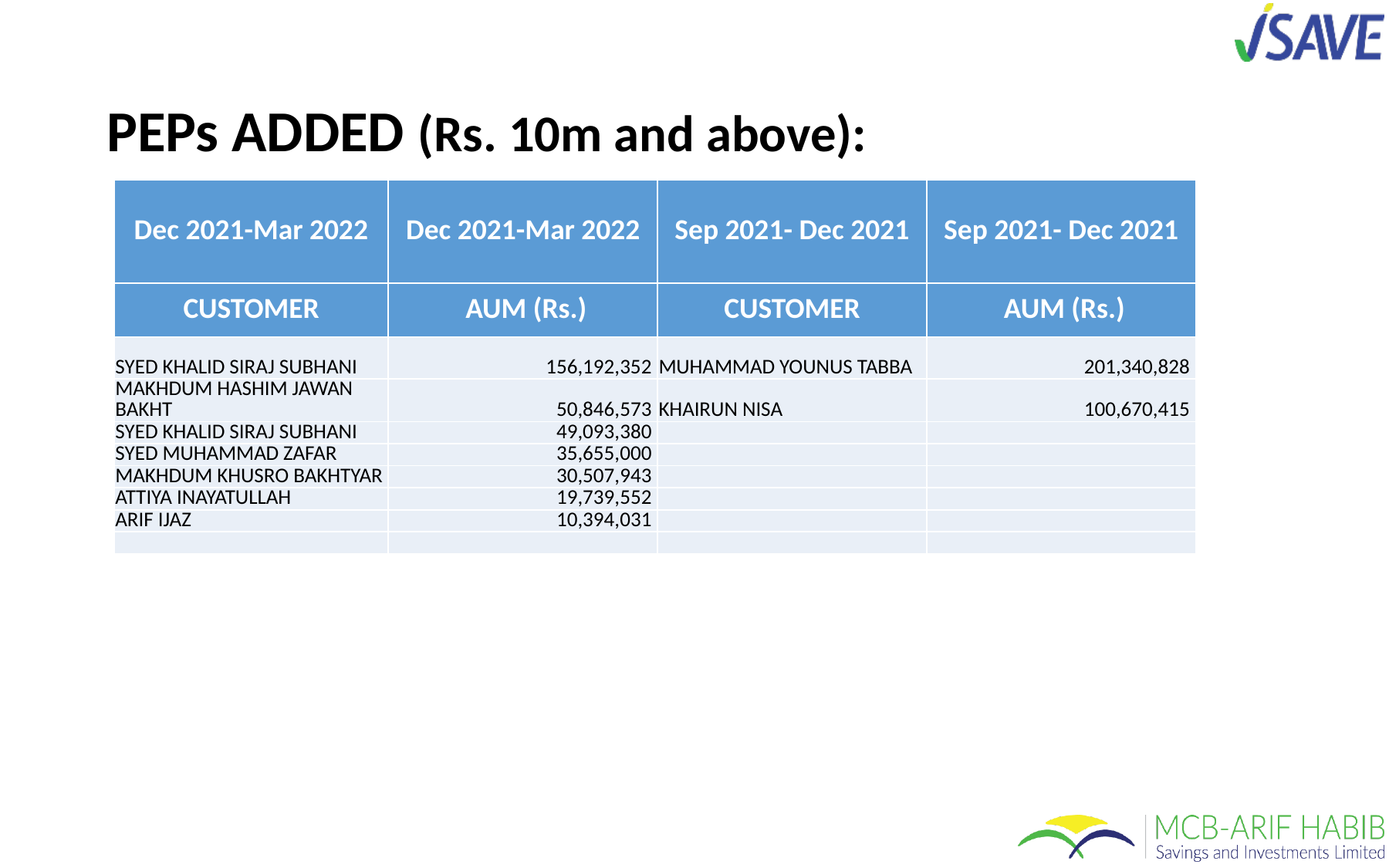

# PEPs ADDED (Rs. 10m and above):
| Dec 2021-Mar 2022 | Dec 2021-Mar 2022 | Sep 2021- Dec 2021 | Sep 2021- Dec 2021 |
| --- | --- | --- | --- |
| CUSTOMER | AUM (Rs.) | CUSTOMER | AUM (Rs.) |
| SYED KHALID SIRAJ SUBHANI | 156,192,352 | MUHAMMAD YOUNUS TABBA | 201,340,828 |
| MAKHDUM HASHIM JAWAN BAKHT | 50,846,573 | KHAIRUN NISA | 100,670,415 |
| SYED KHALID SIRAJ SUBHANI | 49,093,380 |  |  |
| SYED MUHAMMAD ZAFAR | 35,655,000 |  |  |
| MAKHDUM KHUSRO BAKHTYAR | 30,507,943 |  |  |
| ATTIYA INAYATULLAH | 19,739,552 |  |  |
| ARIF IJAZ | 10,394,031 |  |  |
|  |  |  |  |